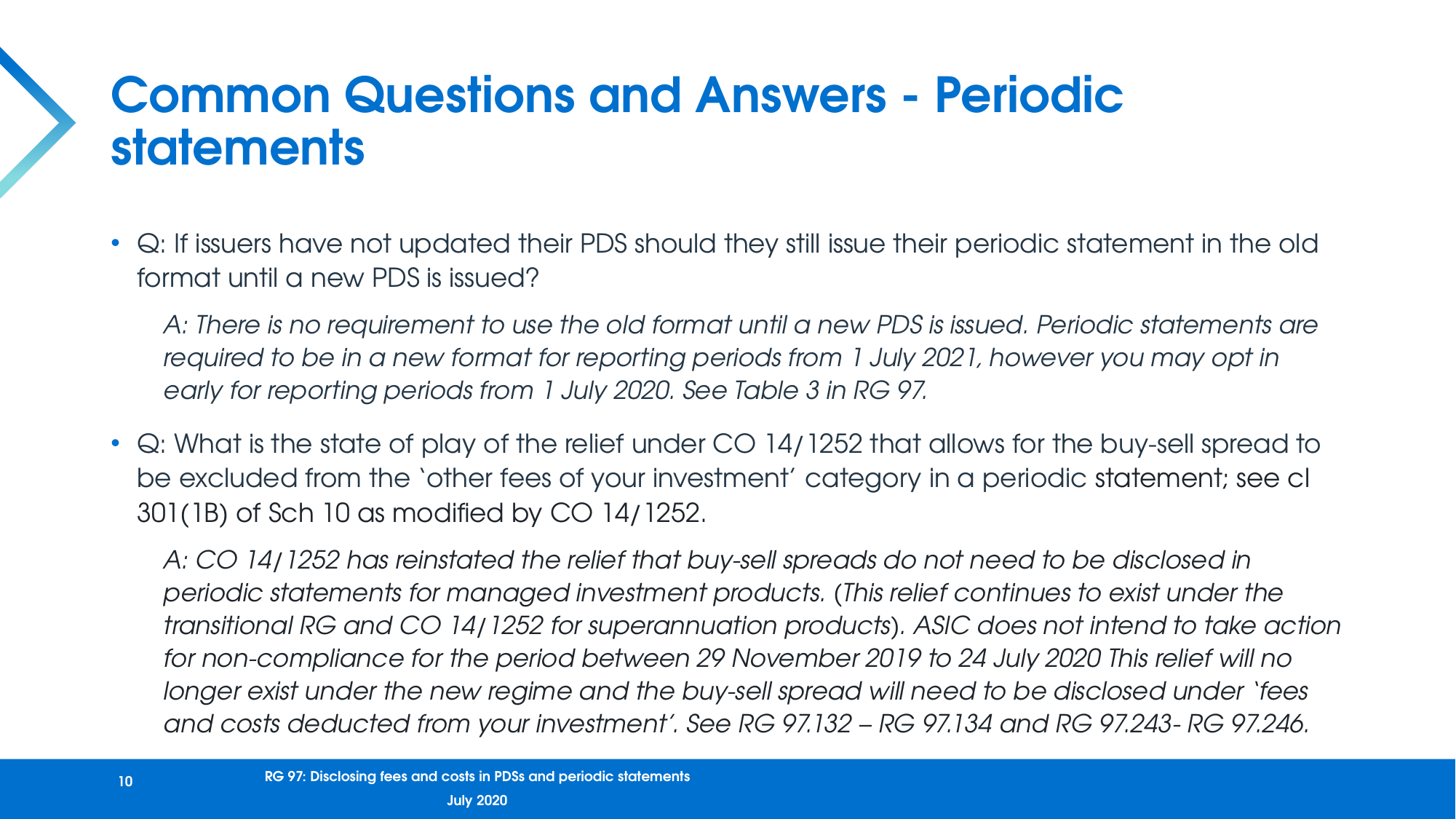

# Common Questions and Answers - Periodic statements
Q: If issuers have not updated their PDS should they still issue their periodic statement in the old format until a new PDS is issued?
A: There is no requirement to use the old format until a new PDS is issued. Periodic statements are required to be in a new format for reporting periods from 1 July 2021, however you may opt in early for reporting periods from 1 July 2020. See Table 3 in RG 97.
Q: What is the state of play of the relief under CO 14/1252 that allows for the buy-sell spread to be excluded from the ‘other fees of your investment’ category in a periodic statement; see cl 301(1B) of Sch 10 as modified by CO 14/1252.
A: CO 14/1252 has reinstated the relief that buy-sell spreads do not need to be disclosed in periodic statements for managed investment products. (This relief continues to exist under the transitional RG and CO 14/1252 for superannuation products). ASIC does not intend to take action for non-compliance for the period between 29 November 2019 to 24 July 2020 This relief will no longer exist under the new regime and the buy-sell spread will need to be disclosed under ‘fees and costs deducted from your investment’. See RG 97.132 – RG 97.134 and RG 97.243- RG 97.246.
10
RG 97: Disclosing fees and costs in PDSs and periodic statements
July 2020